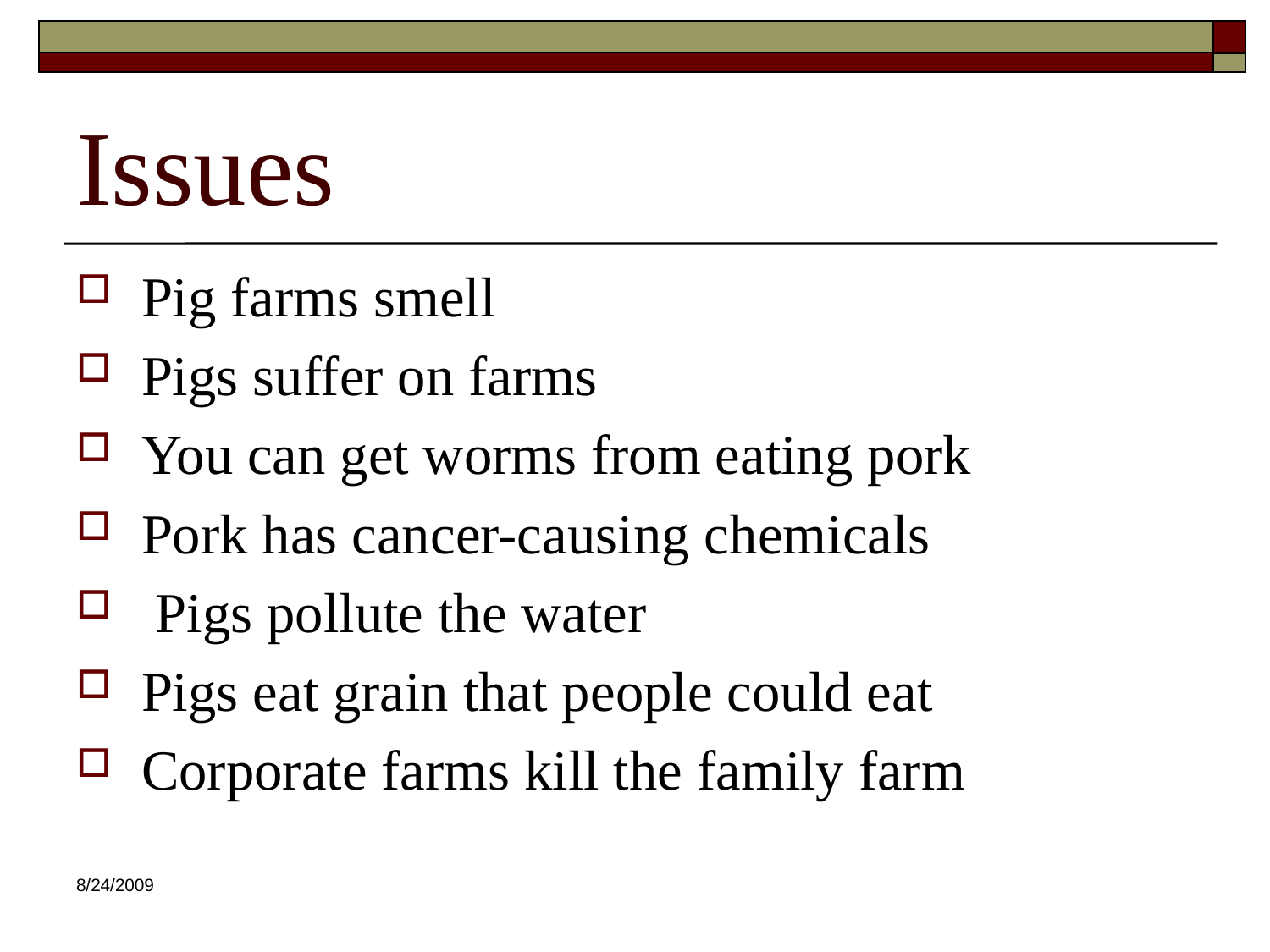

# Issues
Pig farms smell
Pigs suffer on farms
You can get worms from eating pork
Pork has cancer-causing chemicals
 Pigs pollute the water
Pigs eat grain that people could eat
Corporate farms kill the family farm
8/24/2009